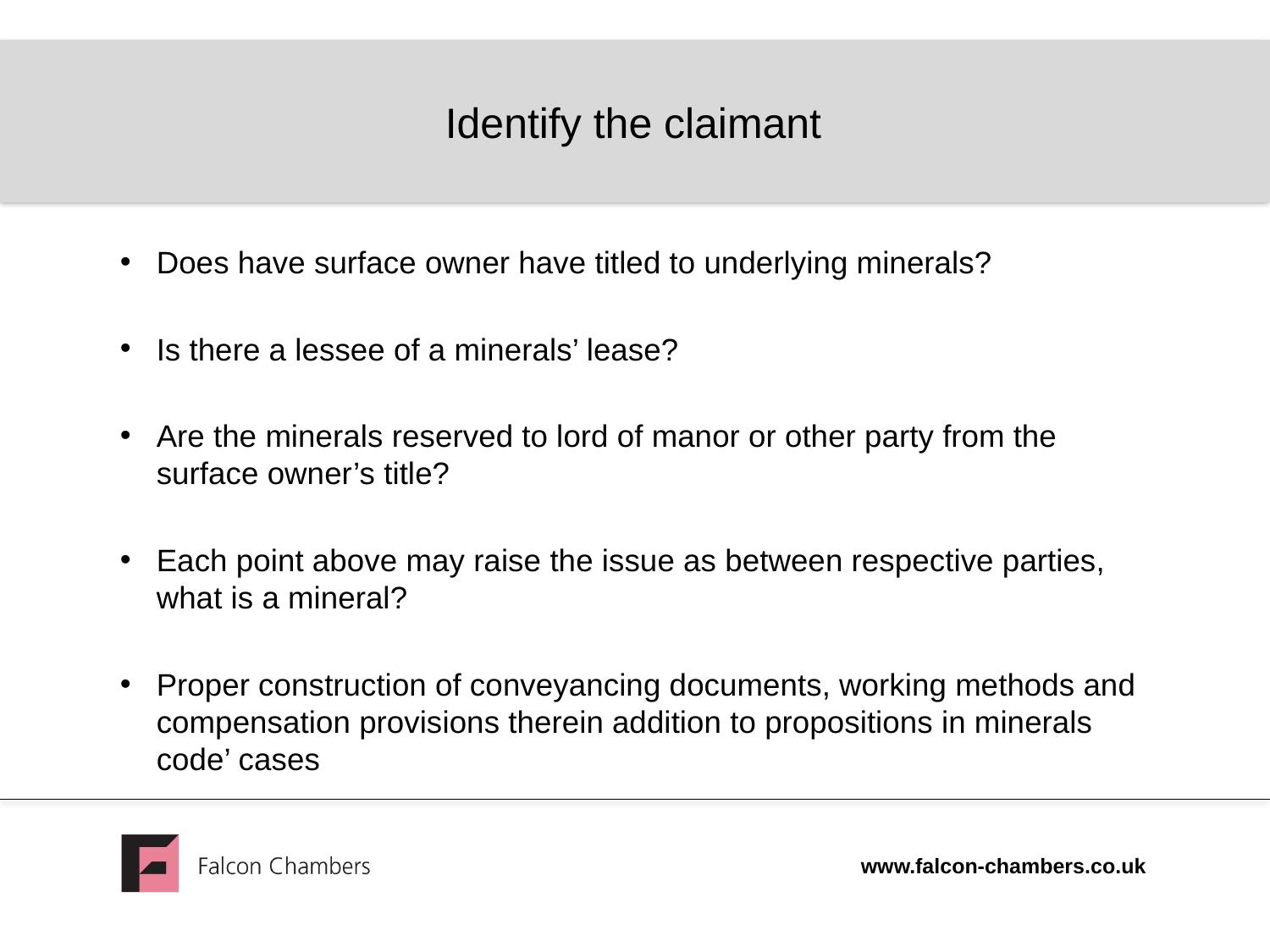

# Identify the claimant
Does have surface owner have titled to underlying minerals?

Is there a lessee of a minerals’ lease?

Are the minerals reserved to lord of manor or other party from the surface owner’s title?

Each point above may raise the issue as between respective parties, what is a mineral?

Proper construction of conveyancing documents, working methods and compensation provisions therein addition to propositions in minerals code’ cases